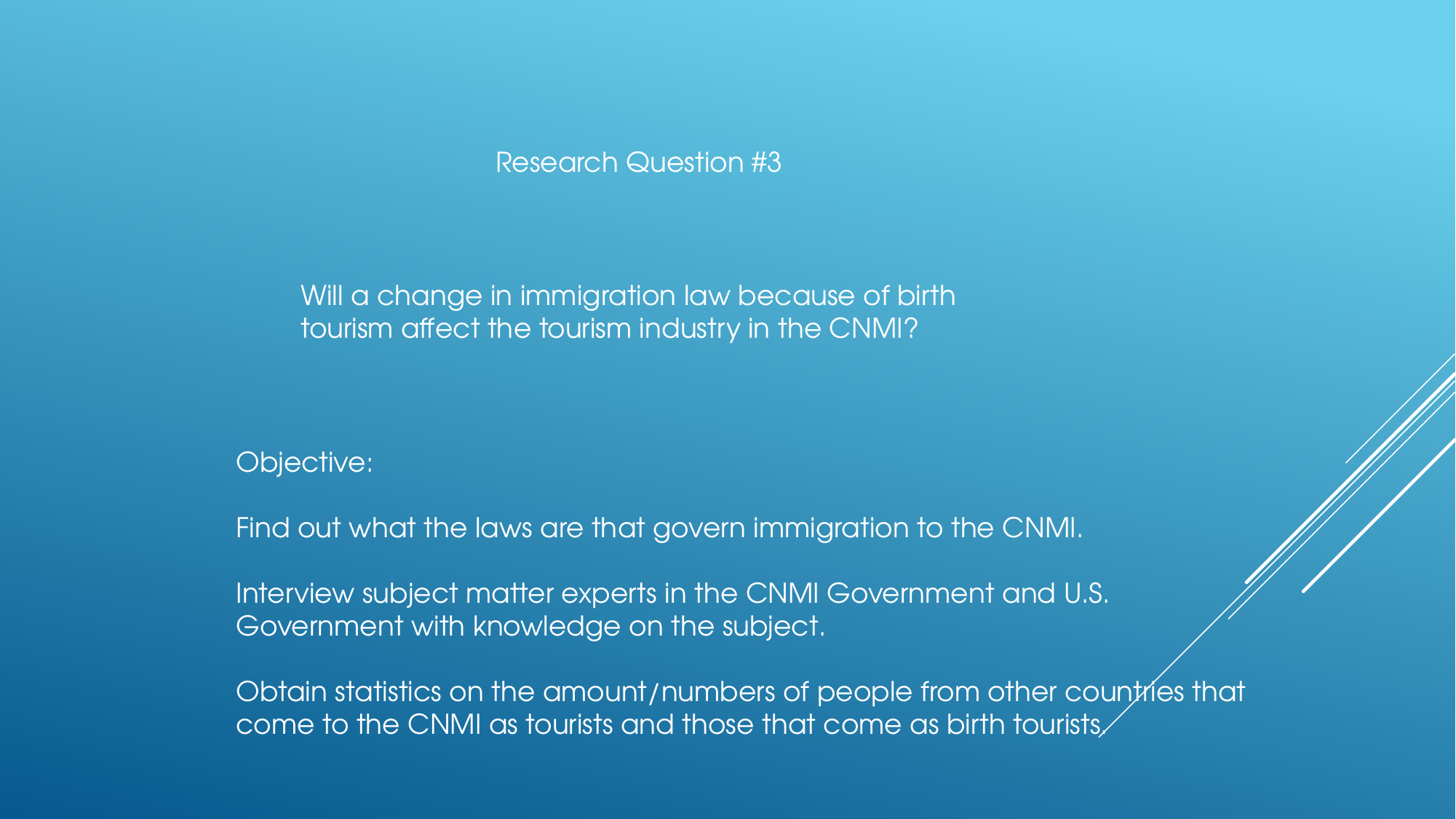

Research Question #3
Will a change in immigration law because of birth tourism affect the tourism industry in the CNMI?
Objective:

Find out what the laws are that govern immigration to the CNMI.

Interview subject matter experts in the CNMI Government and U.S. Government with knowledge on the subject.

Obtain statistics on the amount/numbers of people from other countries that come to the CNMI as tourists and those that come as birth tourists.